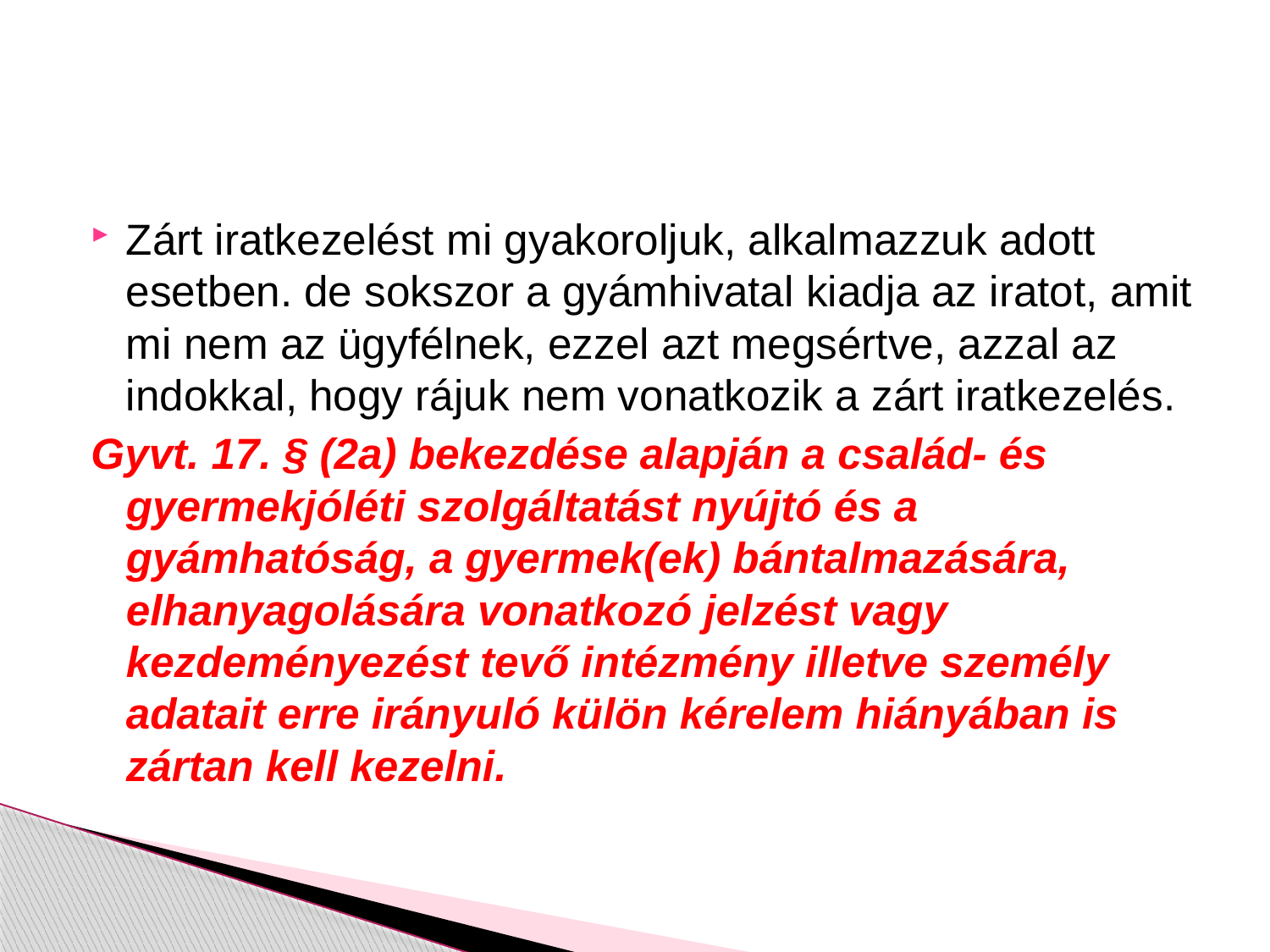

#
Zárt iratkezelést mi gyakoroljuk, alkalmazzuk adott esetben. de sokszor a gyámhivatal kiadja az iratot, amit mi nem az ügyfélnek, ezzel azt megsértve, azzal az indokkal, hogy rájuk nem vonatkozik a zárt iratkezelés.
Gyvt. 17. § (2a) bekezdése alapján a család- és gyermekjóléti szolgáltatást nyújtó és a gyámhatóság, a gyermek(ek) bántalmazására, elhanyagolására vonatkozó jelzést vagy kezdeményezést tevő intézmény illetve személy adatait erre irányuló külön kérelem hiányában is zártan kell kezelni.